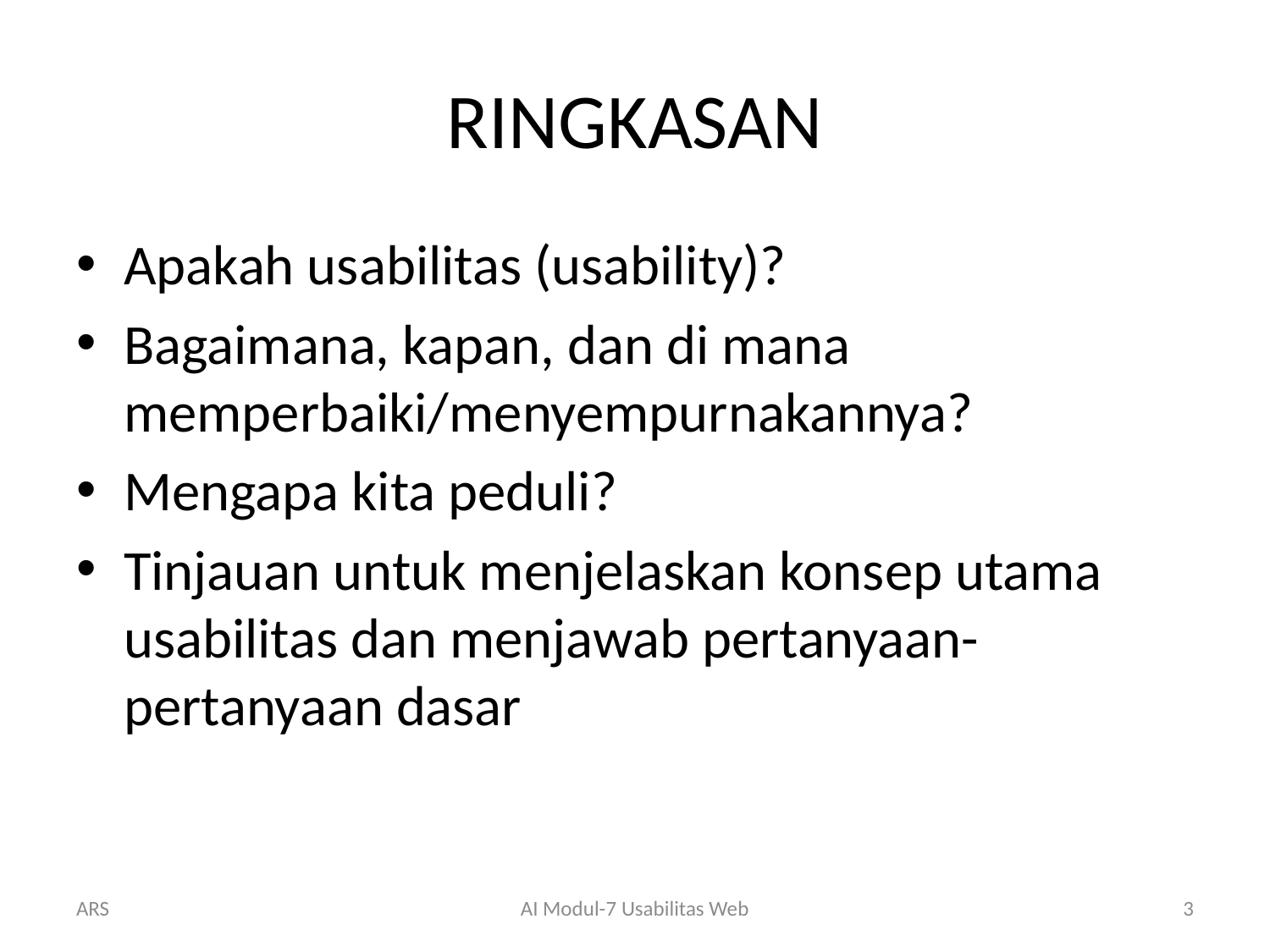

# RINGKASAN
Apakah usabilitas (usability)?
Bagaimana, kapan, dan di mana memperbaiki/menyempurnakannya?
Mengapa kita peduli?
Tinjauan untuk menjelaskan konsep utama usabilitas dan menjawab pertanyaan-pertanyaan dasar
ARS
AI Modul-7 Usabilitas Web
3